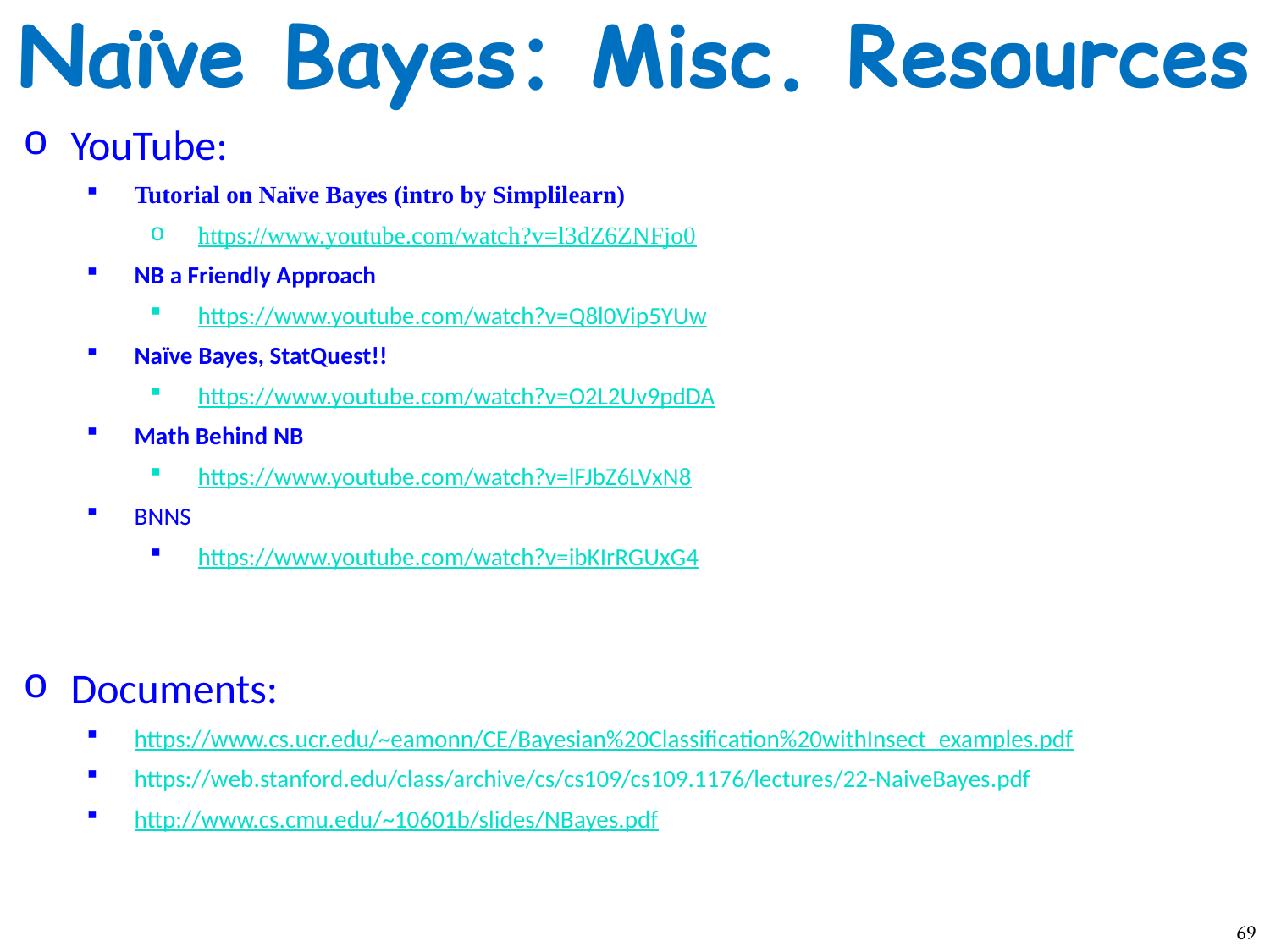

Naïve Bayes: Misc. Resources
YouTube:
Tutorial on Naïve Bayes (intro by Simplilearn)
https://www.youtube.com/watch?v=l3dZ6ZNFjo0
NB a Friendly Approach
https://www.youtube.com/watch?v=Q8l0Vip5YUw
Naïve Bayes, StatQuest!!
https://www.youtube.com/watch?v=O2L2Uv9pdDA
Math Behind NB
https://www.youtube.com/watch?v=lFJbZ6LVxN8
BNNS
https://www.youtube.com/watch?v=ibKIrRGUxG4

Documents:
https://www.cs.ucr.edu/~eamonn/CE/Bayesian%20Classification%20withInsect_examples.pdf
https://web.stanford.edu/class/archive/cs/cs109/cs109.1176/lectures/22-NaiveBayes.pdf
http://www.cs.cmu.edu/~10601b/slides/NBayes.pdf
69